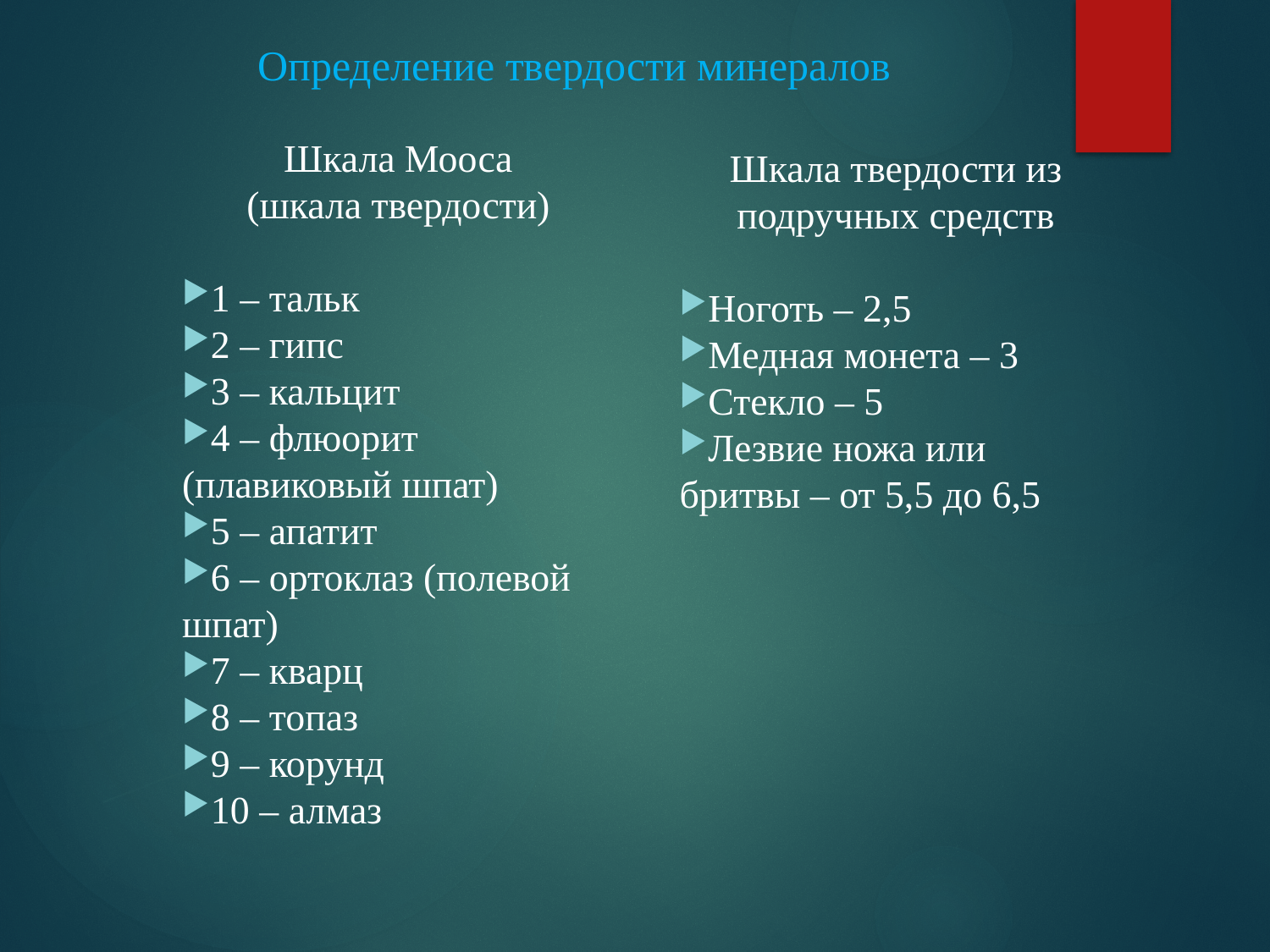

# Определение твердости минералов
Шкала Мооса
(шкала твердости)

1 – тальк
2 – гипс
3 – кальцит
4 – флюорит (плавиковый шпат)
5 – апатит
6 – ортоклаз (полевой шпат)
7 – кварц
8 – топаз
9 – корунд
10 – алмаз
Шкала твердости из подручных средств

Ноготь – 2,5
Медная монета – 3
Стекло – 5
Лезвие ножа или бритвы – от 5,5 до 6,5